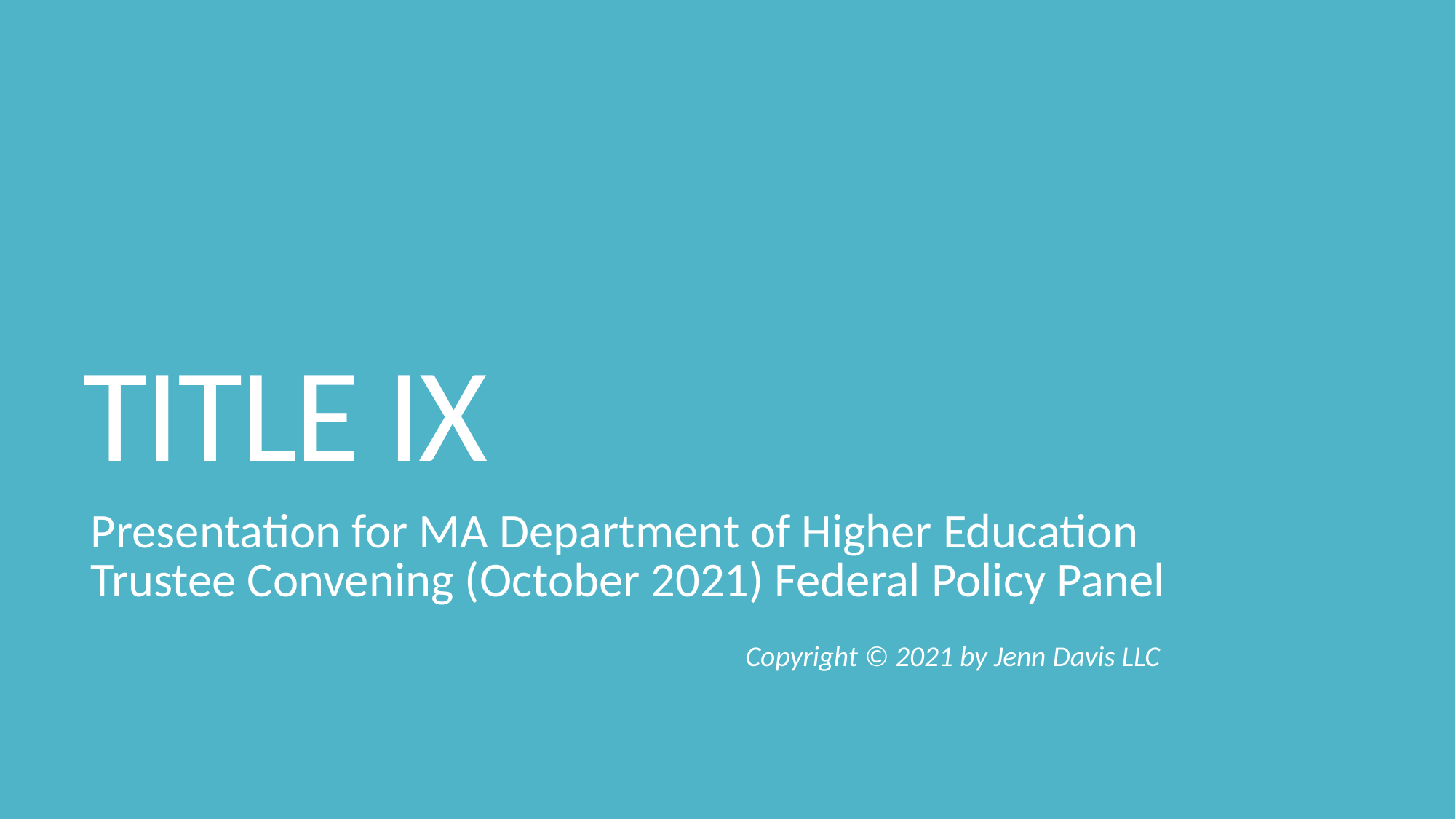

# TITLE IX
Presentation for MA Department of Higher Education Trustee Convening (October 2021) Federal Policy Panel
						Copyright © 2021 by Jenn Davis LLC